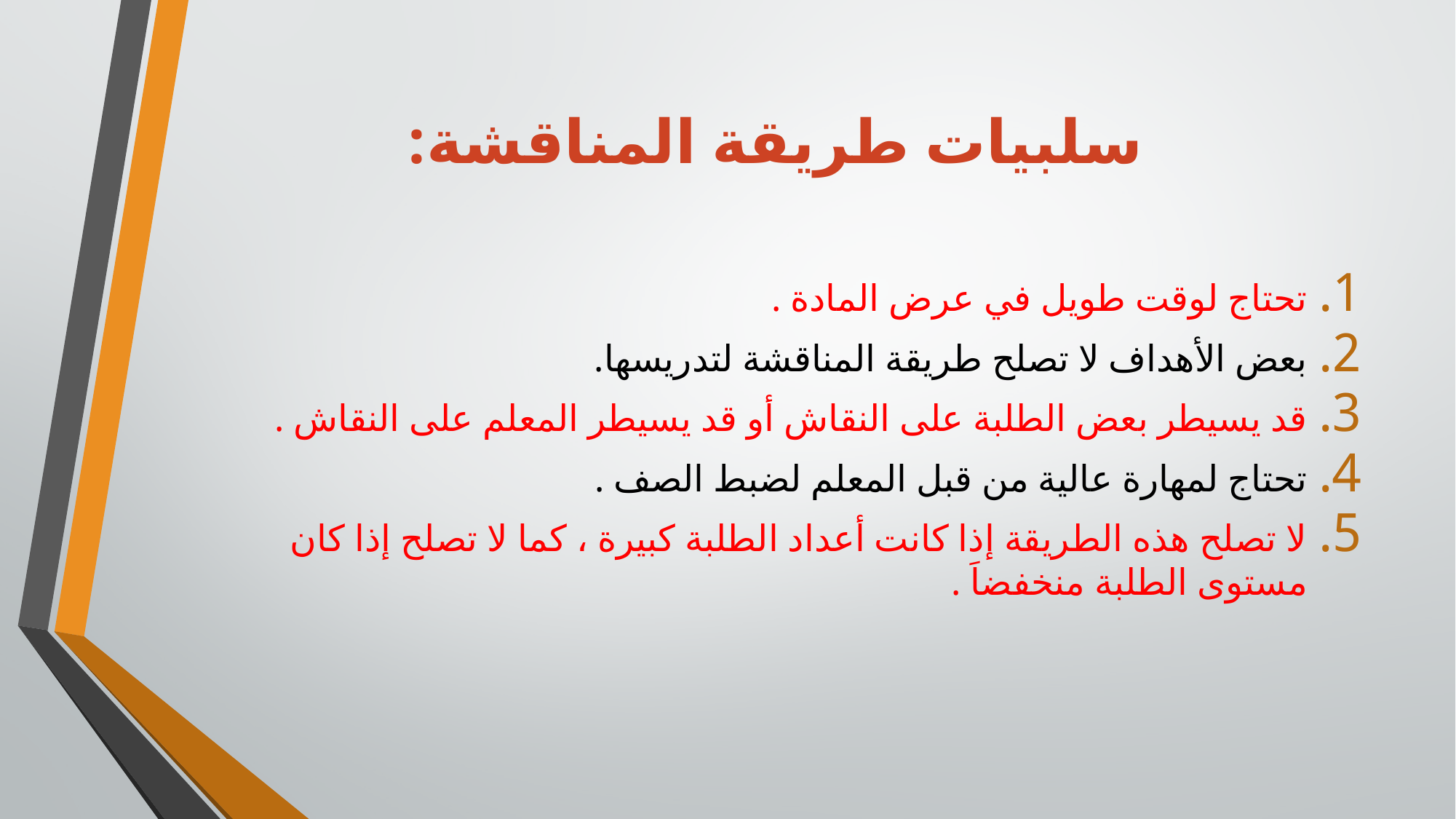

# سلبيات طريقة المناقشة:
تحتاج لوقت طويل في عرض المادة .
بعض الأهداف لا تصلح طريقة المناقشة لتدريسها.
قد يسيطر بعض الطلبة على النقاش أو قد يسيطر المعلم على النقاش .
تحتاج لمهارة عالية من قبل المعلم لضبط الصف .
لا تصلح هذه الطريقة إذا كانت أعداد الطلبة كبيرة ، كما لا تصلح إذا كان مستوى الطلبة منخفضاَ .